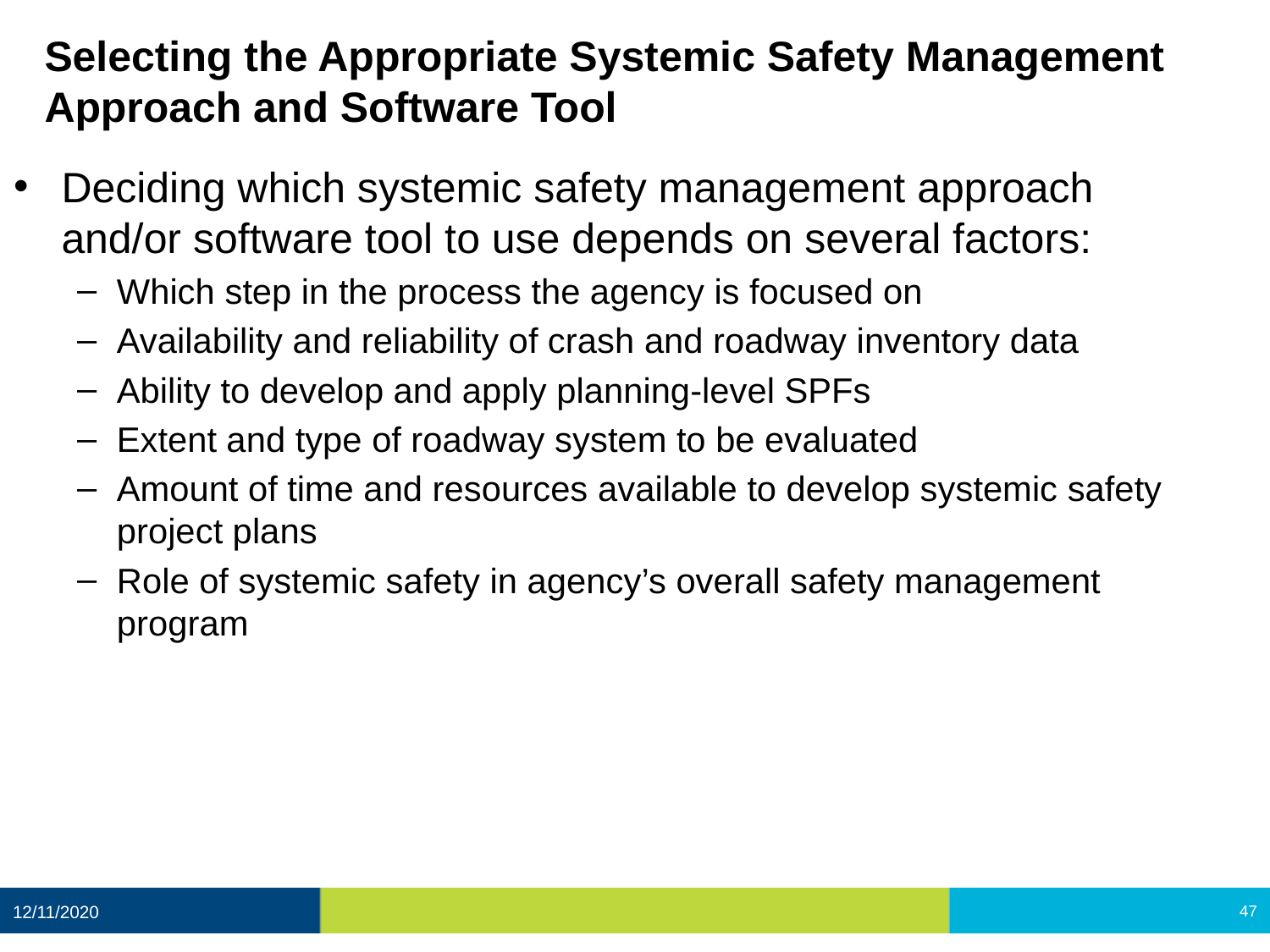

# Selecting the Appropriate Systemic Safety Management Approach and Software Tool

Deciding which systemic safety management approach and/or software tool to use depends on several factors:
Which step in the process the agency is focused on
Availability and reliability of crash and roadway inventory data
Ability to develop and apply planning-level SPFs
Extent and type of roadway system to be evaluated
Amount of time and resources available to develop systemic safety project plans
Role of systemic safety in agency’s overall safety management program

12/11/2020